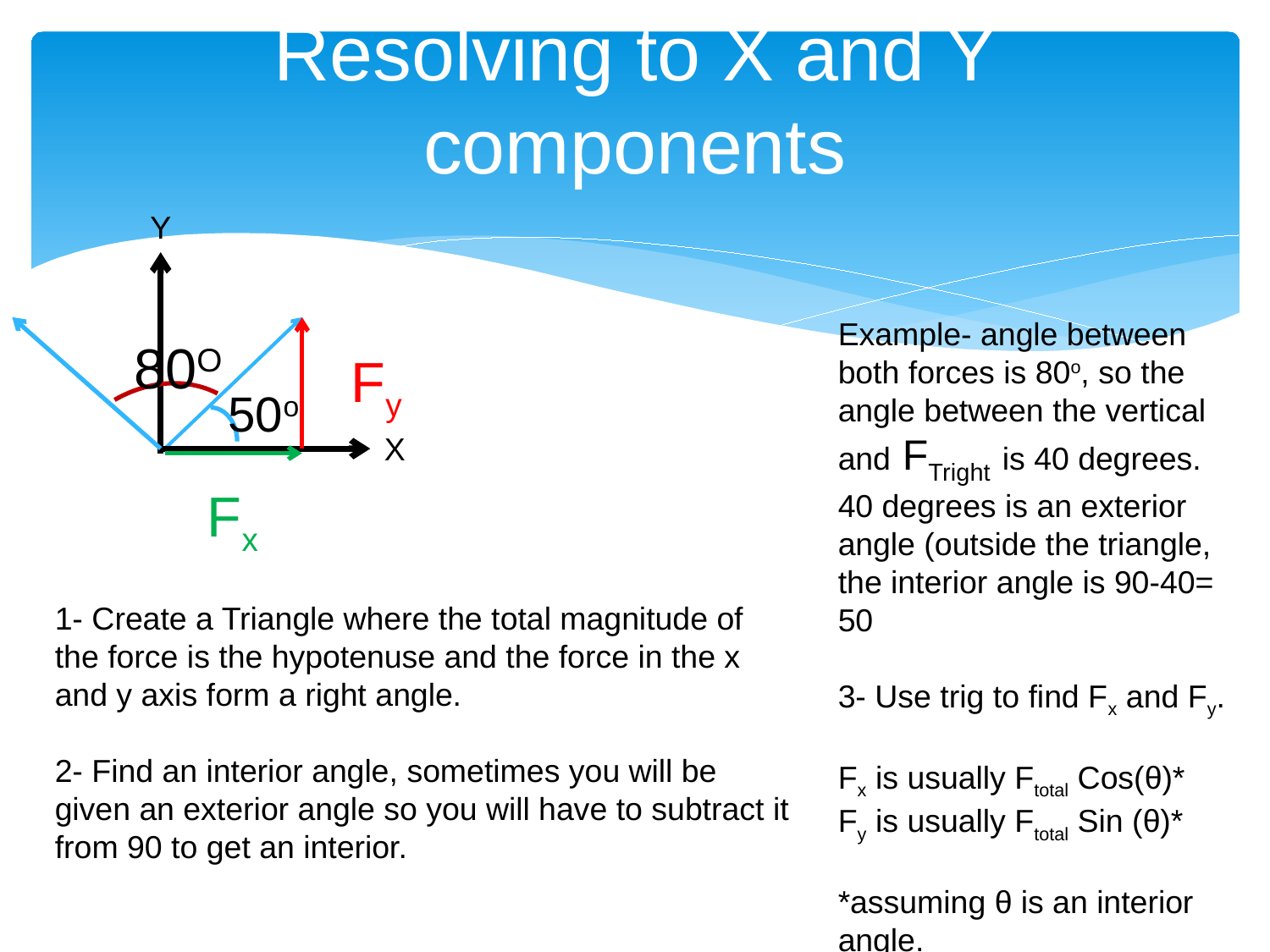

# Resolving to X and Y components
Y
X
Example- angle between both forces is 80o, so the angle between the vertical and FTright is 40 degrees.  40 degrees is an exterior angle (outside the triangle, the interior angle is 90-40= 50

3- Use trig to find Fx and Fy.

Fx is usually Ftotal Cos(θ)*
Fy is usually Ftotal Sin (θ)*

*assuming θ is an interior angle.
80O
Fy

50o

Fx
1- Create a Triangle where the total magnitude of the force is the hypotenuse and the force in the x and y axis form a right angle.

2- Find an interior angle, sometimes you will be given an exterior angle so you will have to subtract it from 90 to get an interior.